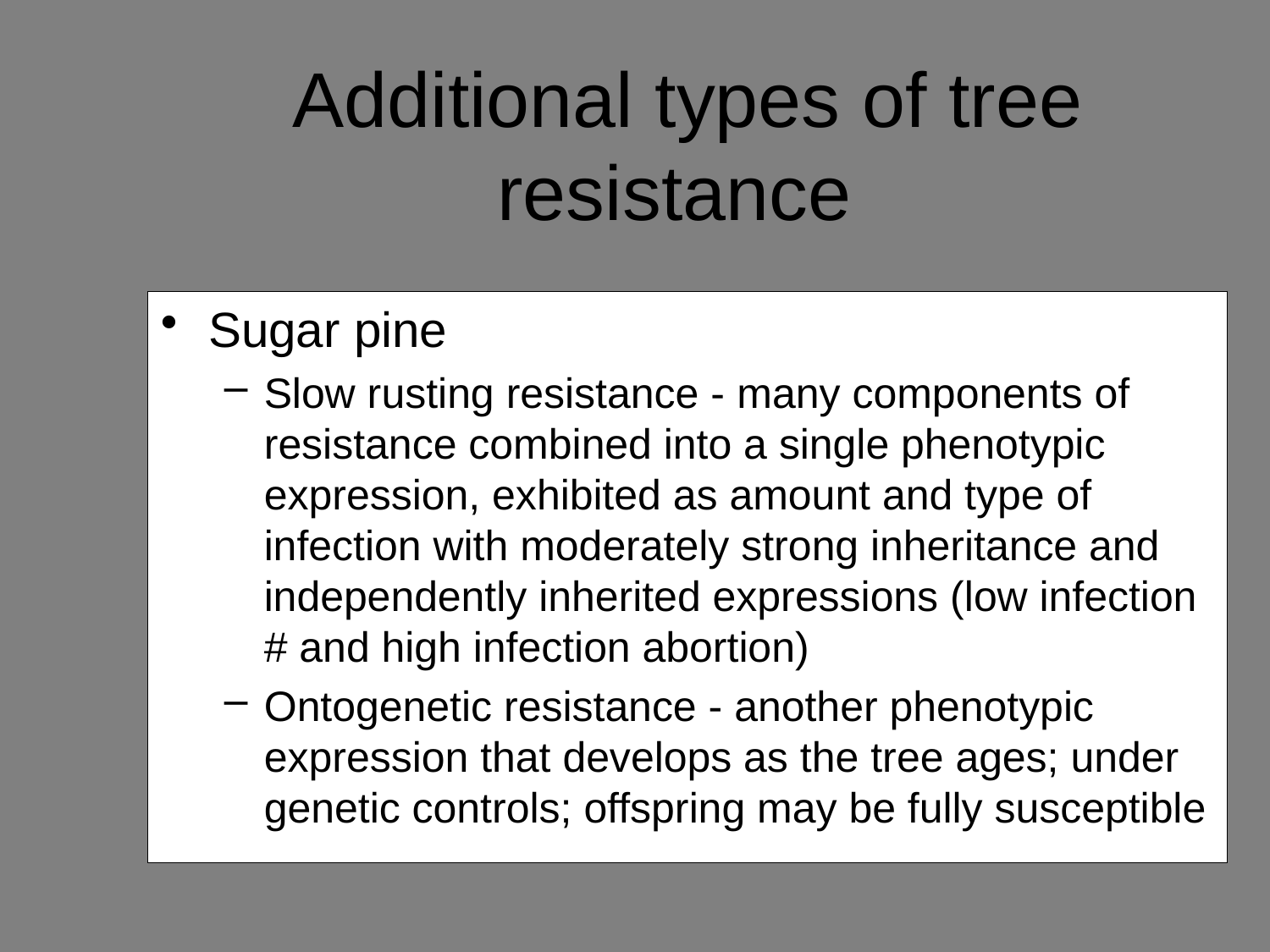

# Additional types of tree resistance
Sugar pine
Slow rusting resistance - many components of resistance combined into a single phenotypic expression, exhibited as amount and type of infection with moderately strong inheritance and independently inherited expressions (low infection # and high infection abortion)
Ontogenetic resistance - another phenotypic expression that develops as the tree ages; under genetic controls; offspring may be fully susceptible